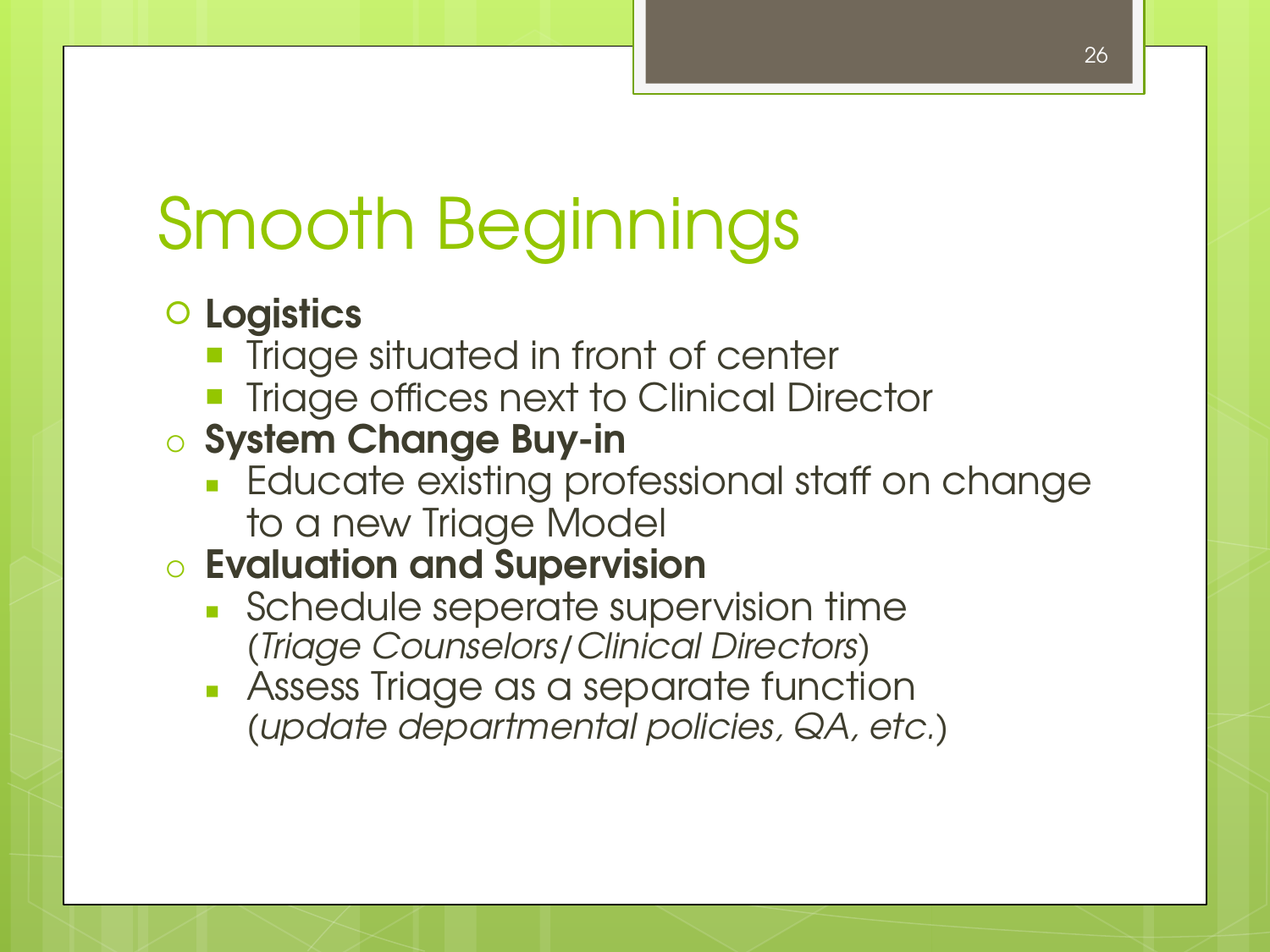

26
# Smooth Beginnings
Logistics
Triage situated in front of center
Triage offices next to Clinical Director
System Change Buy-in
Educate existing professional staff on change to a new Triage Model
Evaluation and Supervision
Schedule seperate supervision time
(Triage Counselors/Clinical Directors)
Assess Triage as a separate function
(update departmental policies, QA, etc.)